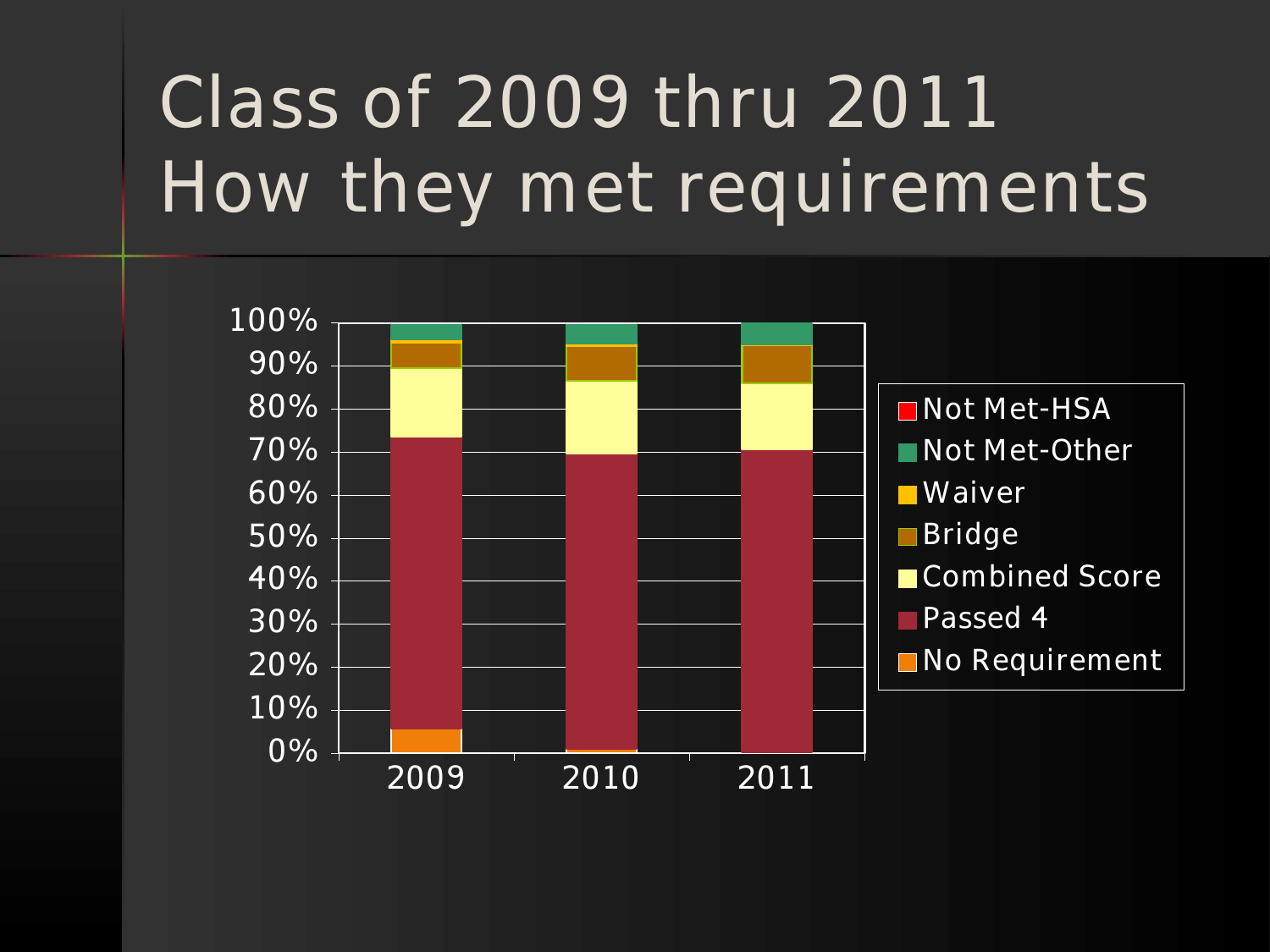

# Class of 2009 thru 2011 How they met requirements

### Chart

| Category | No Requirement | Passed 4 | Combined Score | Bridge | Waiver | Not Met-Other | Not Met-HSA |
|---|---|---|---|---|---|---|---|
| 2009 | 3418.0 | 41066.0 | 9617.0 | 3481.0 | 531.0 | 2280.0 | 11.0 |
| 2010 | 1.1 | 68.6 | 16.9 | 8.1 | 0.5 | 4.7 | 0.1 |
| 2011 | 0.3000000000000001 | 70.3 | 15.3 | 8.8 | 0.2 | 5.0 | 0.0 |